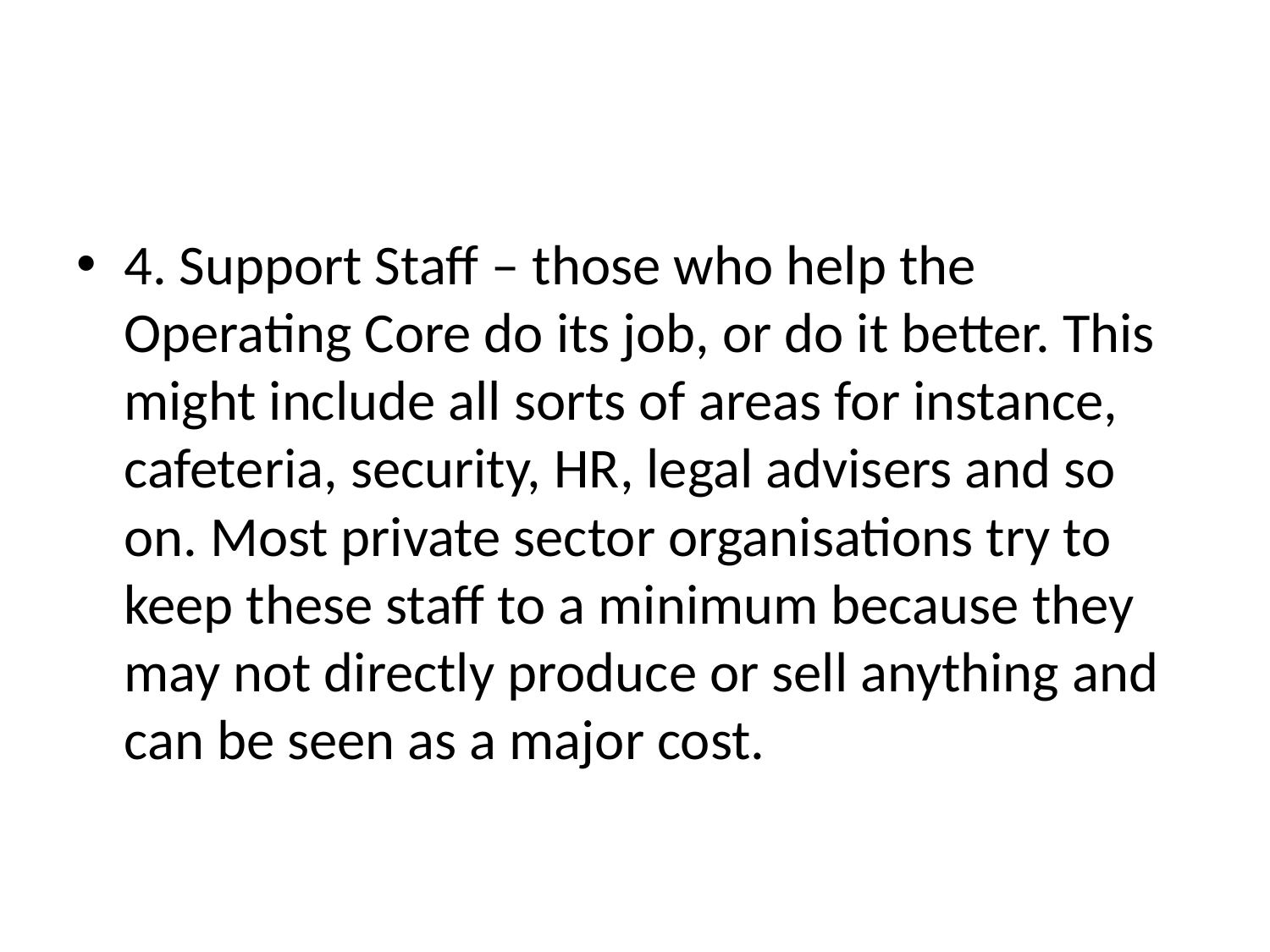

#
4. Support Staff – those who help the Operating Core do its job, or do it better. This might include all sorts of areas for instance, cafeteria, security, HR, legal advisers and so on. Most private sector organisations try to keep these staff to a minimum because they may not directly produce or sell anything and can be seen as a major cost.